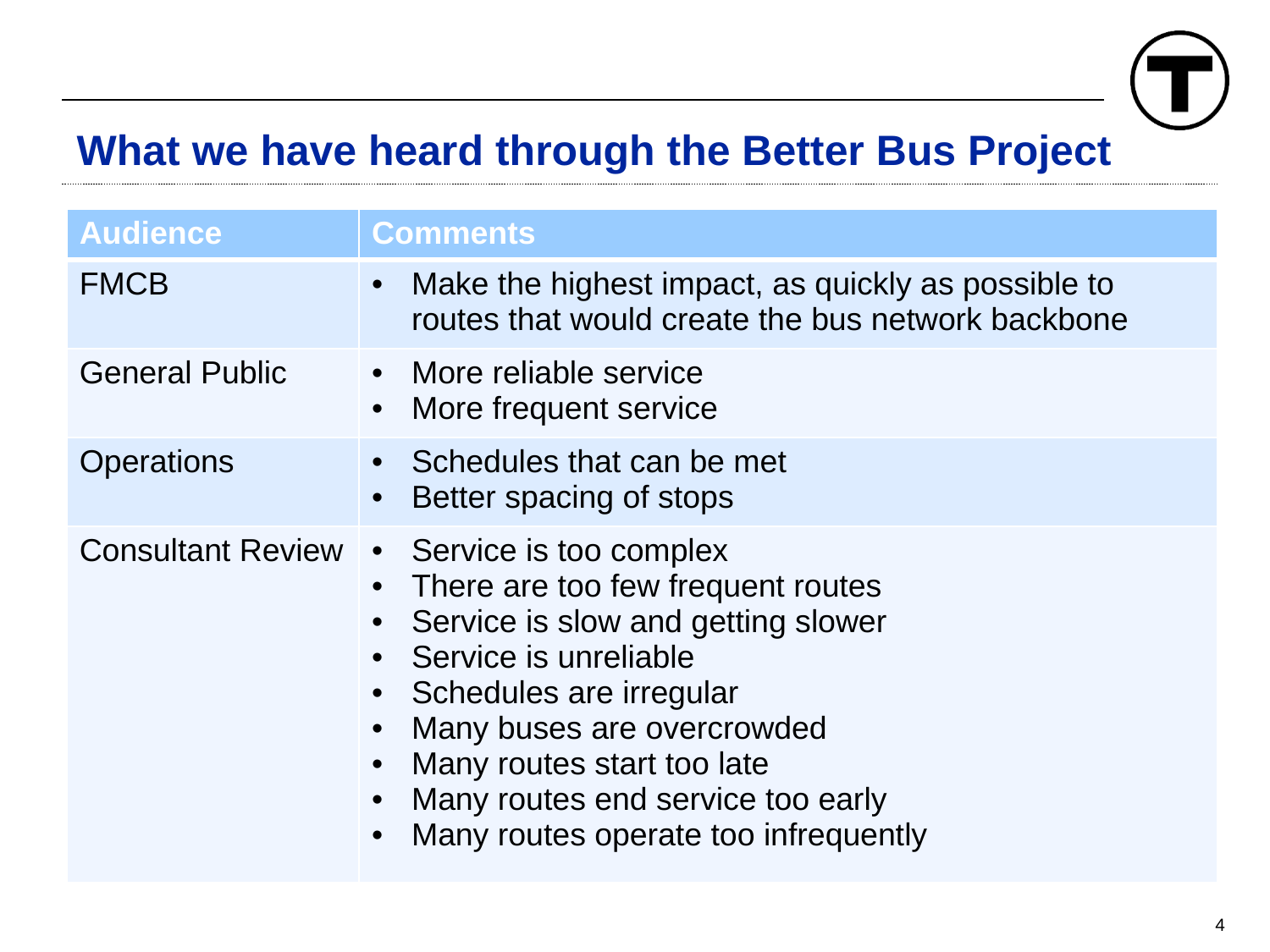

# What we have heard through the Better Bus Project
| Audience | Comments |
| --- | --- |
| FMCB | Make the highest impact, as quickly as possible to routes that would create the bus network backbone |
| General Public | More reliable service More frequent service |
| Operations | Schedules that can be met Better spacing of stops |
| Consultant Review | Service is too complex There are too few frequent routes Service is slow and getting slower Service is unreliable Schedules are irregular Many buses are overcrowded Many routes start too late Many routes end service too early Many routes operate too infrequently |